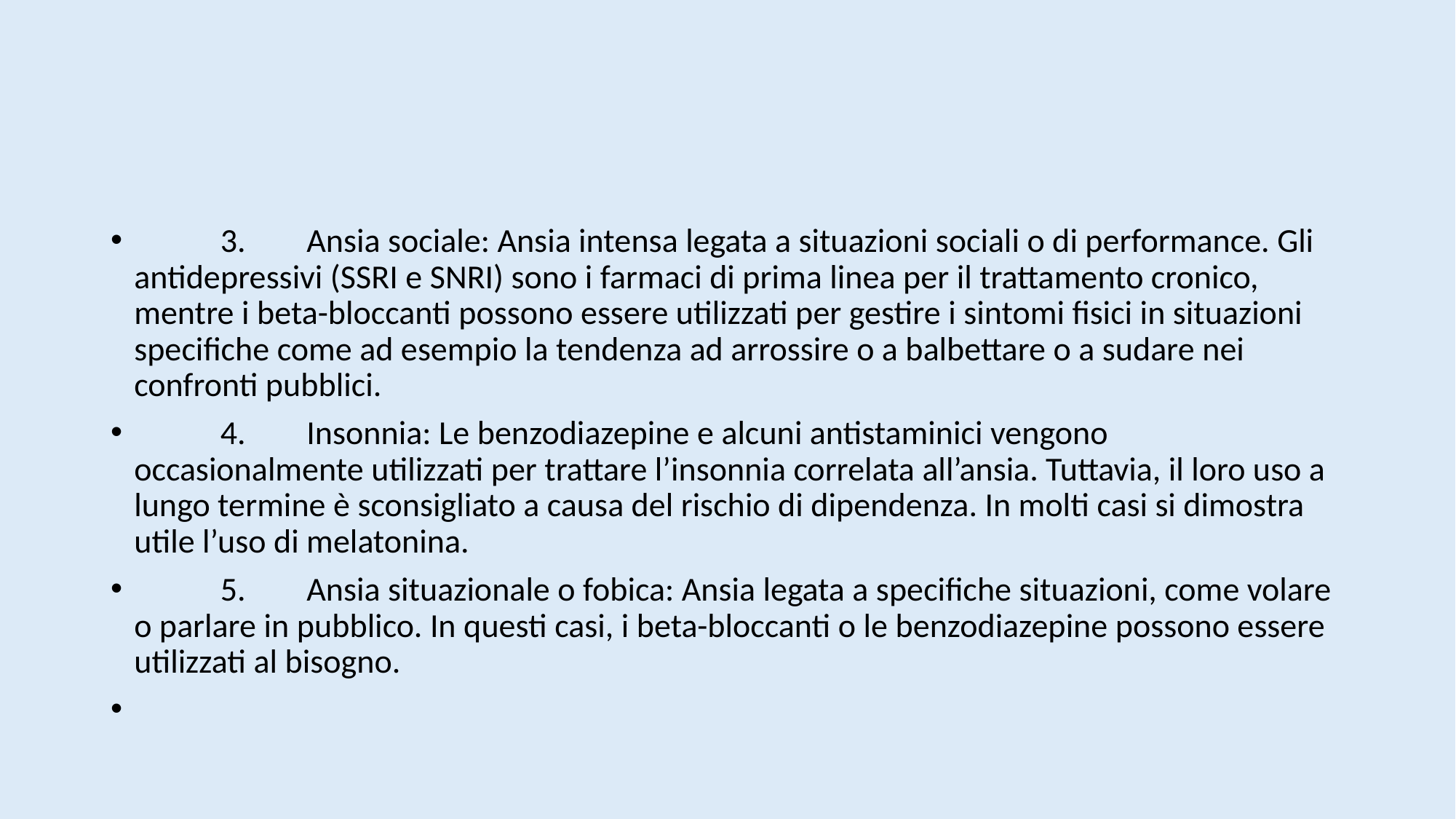

#
	3.	Ansia sociale: Ansia intensa legata a situazioni sociali o di performance. Gli antidepressivi (SSRI e SNRI) sono i farmaci di prima linea per il trattamento cronico, mentre i beta-bloccanti possono essere utilizzati per gestire i sintomi fisici in situazioni specifiche come ad esempio la tendenza ad arrossire o a balbettare o a sudare nei confronti pubblici.
	4.	Insonnia: Le benzodiazepine e alcuni antistaminici vengono occasionalmente utilizzati per trattare l’insonnia correlata all’ansia. Tuttavia, il loro uso a lungo termine è sconsigliato a causa del rischio di dipendenza. In molti casi si dimostra utile l’uso di melatonina.
	5.	Ansia situazionale o fobica: Ansia legata a specifiche situazioni, come volare o parlare in pubblico. In questi casi, i beta-bloccanti o le benzodiazepine possono essere utilizzati al bisogno.